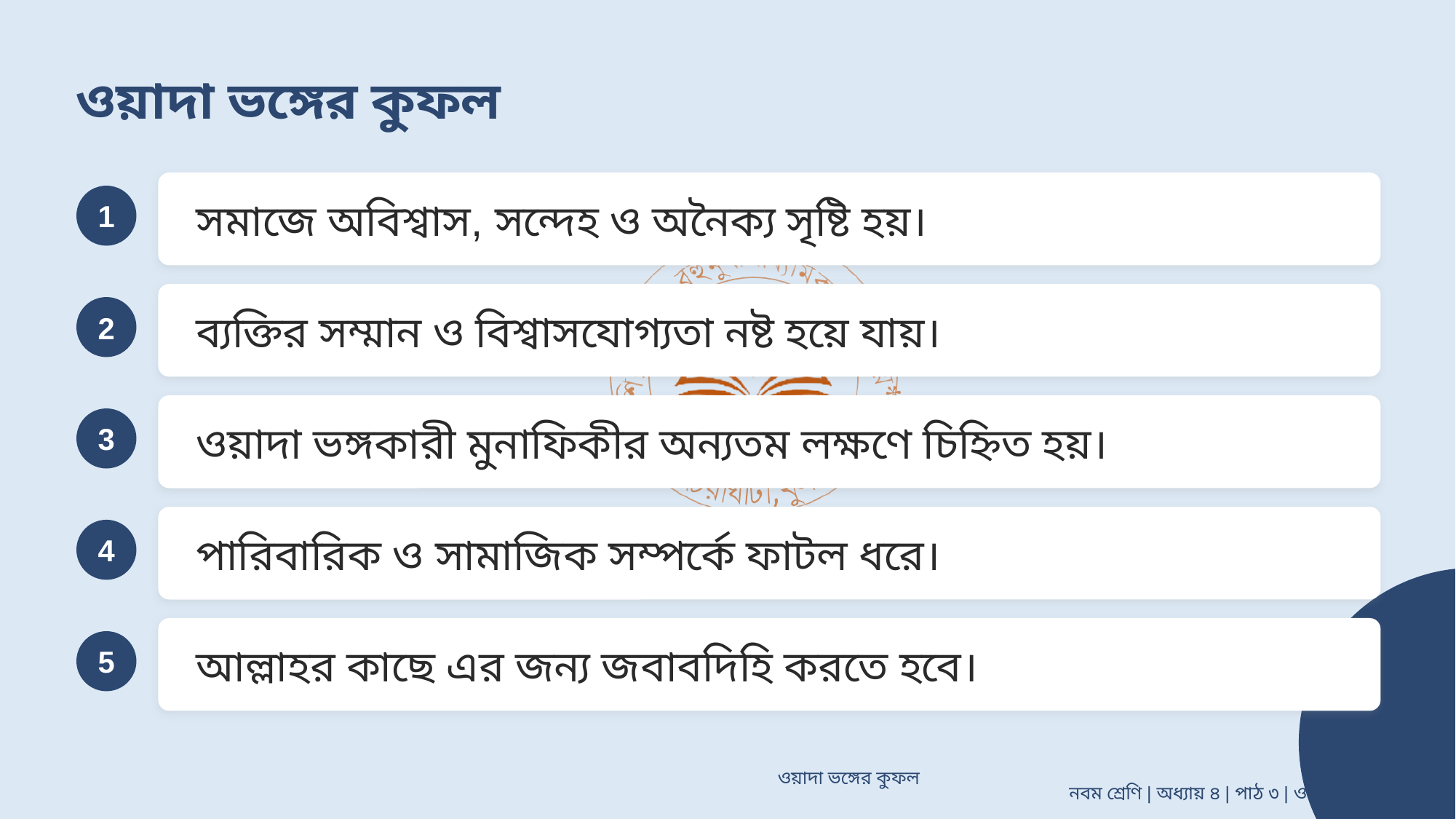

ওয়াদা ভঙ্গের কুফল

সমাজে অবিশ্বাস, সন্দেহ ও অনৈক্য সৃষ্টি হয়।

1

ব্যক্তির সম্মান ও বিশ্বাসযোগ্যতা নষ্ট হয়ে যায়।

2

ওয়াদা ভঙ্গকারী মুনাফিকীর অন্যতম লক্ষণে চিহ্নিত হয়।

3

পারিবারিক ও সামাজিক সম্পর্কে ফাটল ধরে।

4

আল্লাহর কাছে এর জন্য জবাবদিহি করতে হবে।

5
ওয়াদা ভঙ্গের কুফল
নবম শ্রেণি | অধ্যায় ৪ | পাঠ ৩ | ওয়াদা পালন